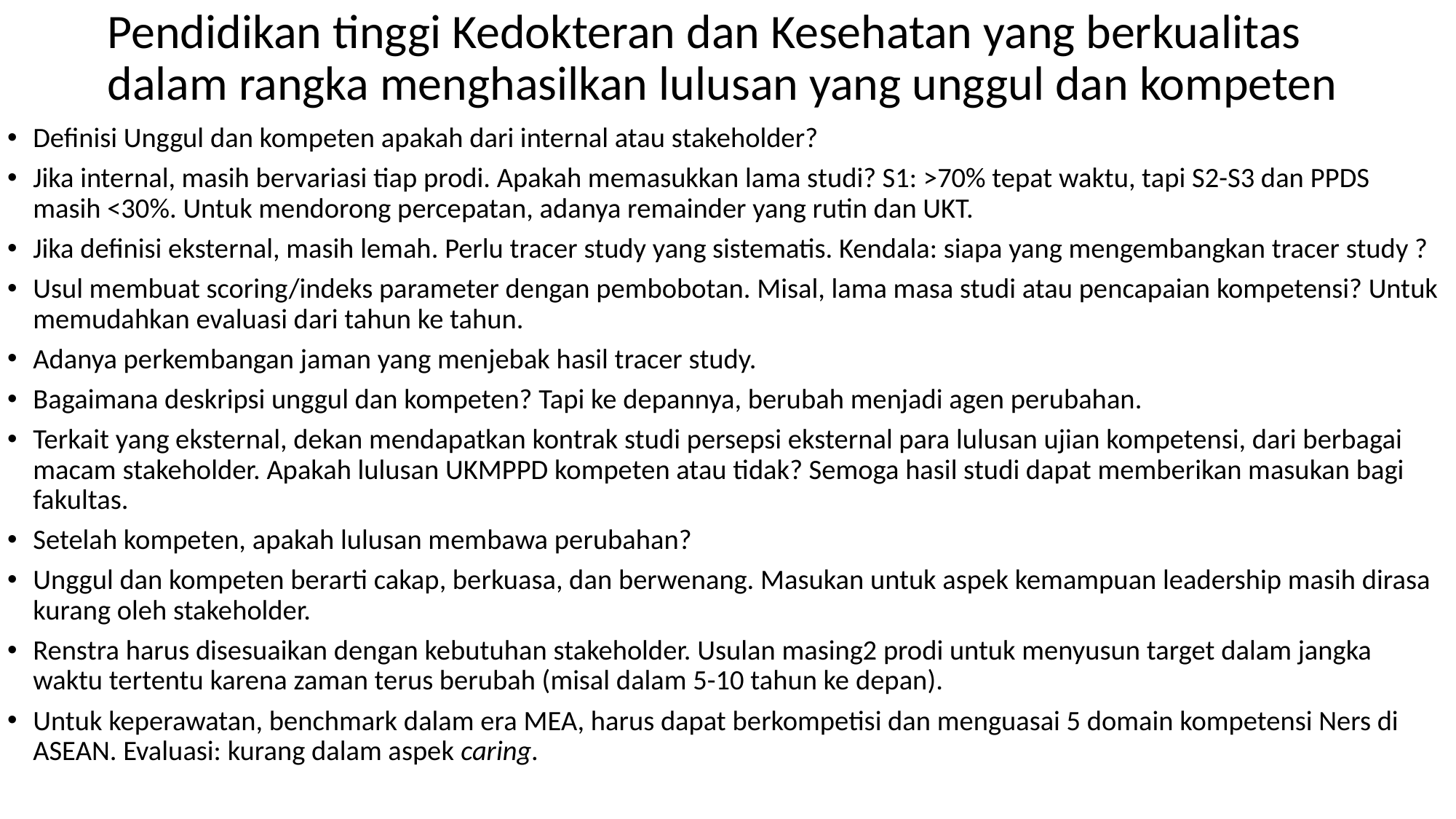

# Pendidikan tinggi Kedokteran dan Kesehatan yang berkualitas dalam rangka menghasilkan lulusan yang unggul dan kompeten
Definisi Unggul dan kompeten apakah dari internal atau stakeholder?
Jika internal, masih bervariasi tiap prodi. Apakah memasukkan lama studi? S1: >70% tepat waktu, tapi S2-S3 dan PPDS masih <30%. Untuk mendorong percepatan, adanya remainder yang rutin dan UKT.
Jika definisi eksternal, masih lemah. Perlu tracer study yang sistematis. Kendala: siapa yang mengembangkan tracer study ?
Usul membuat scoring/indeks parameter dengan pembobotan. Misal, lama masa studi atau pencapaian kompetensi? Untuk memudahkan evaluasi dari tahun ke tahun.
Adanya perkembangan jaman yang menjebak hasil tracer study.
Bagaimana deskripsi unggul dan kompeten? Tapi ke depannya, berubah menjadi agen perubahan.
Terkait yang eksternal, dekan mendapatkan kontrak studi persepsi eksternal para lulusan ujian kompetensi, dari berbagai macam stakeholder. Apakah lulusan UKMPPD kompeten atau tidak? Semoga hasil studi dapat memberikan masukan bagi fakultas.
Setelah kompeten, apakah lulusan membawa perubahan?
Unggul dan kompeten berarti cakap, berkuasa, dan berwenang. Masukan untuk aspek kemampuan leadership masih dirasa kurang oleh stakeholder.
Renstra harus disesuaikan dengan kebutuhan stakeholder. Usulan masing2 prodi untuk menyusun target dalam jangka waktu tertentu karena zaman terus berubah (misal dalam 5-10 tahun ke depan).
Untuk keperawatan, benchmark dalam era MEA, harus dapat berkompetisi dan menguasai 5 domain kompetensi Ners di ASEAN. Evaluasi: kurang dalam aspek caring.